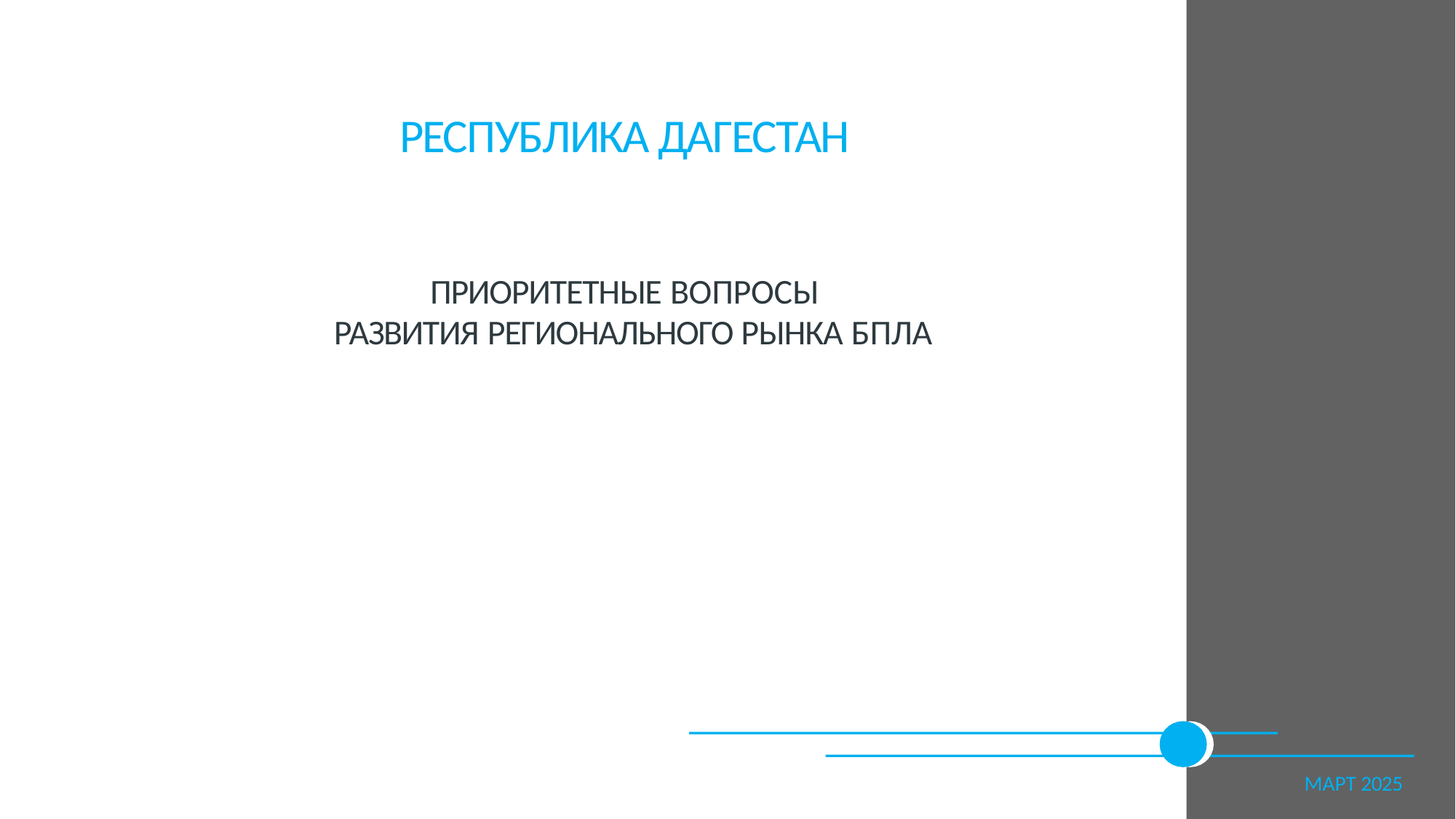

# РЕСПУБЛИКА ДАГЕСТАН
ПРИОРИТЕТНЫЕ ВОПРОСЫ РАЗВИТИЯ РЕГИОНАЛЬНОГО РЫНКА БПЛА

МАРТ 2025